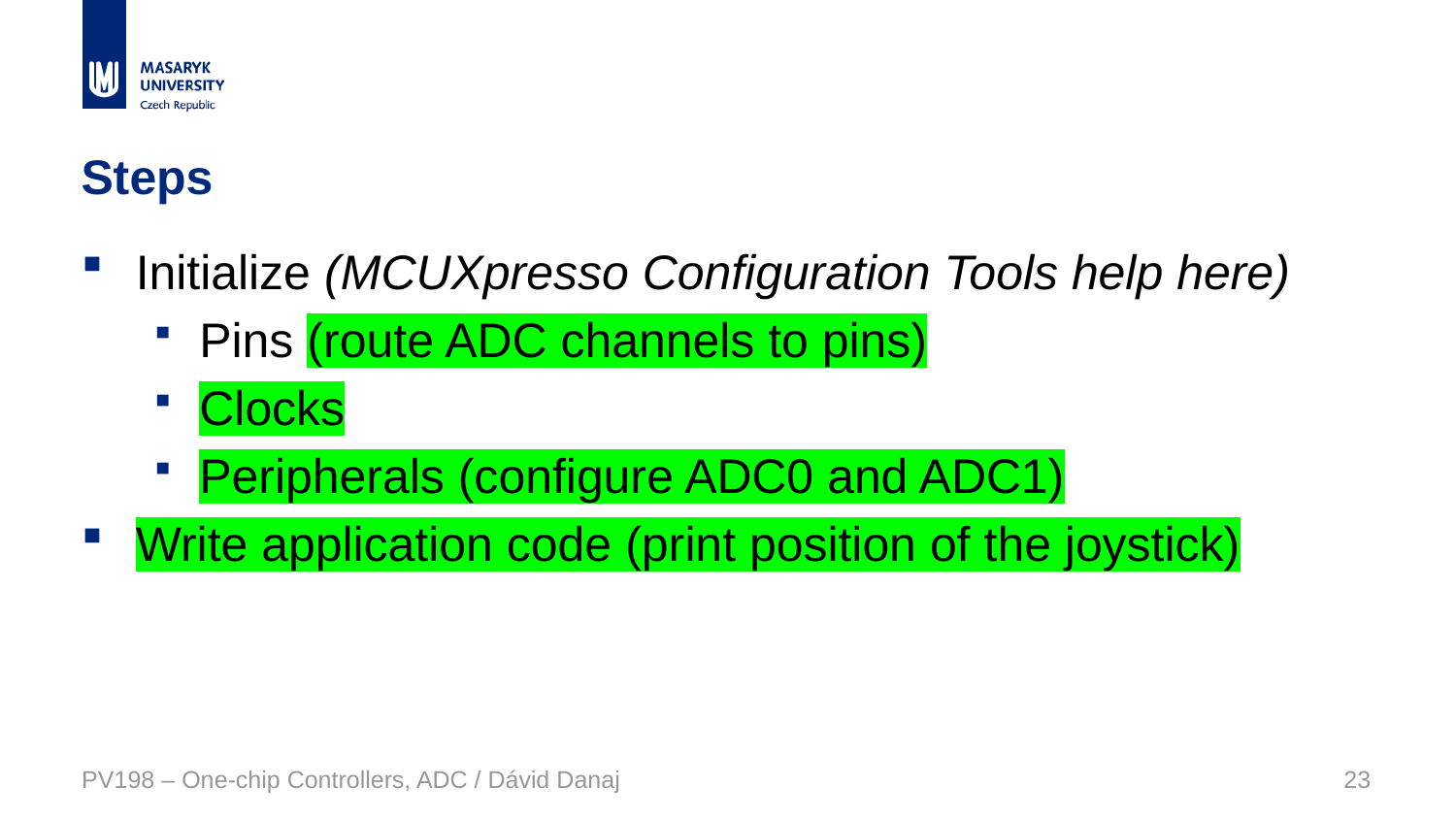

Steps
Initialize (MCUXpresso Configuration Tools help here)​
Pins​ (route ADC channels to pins)
Clocks​
Peripherals​ (configure ADC0 and ADC1)
Write application code​ (print position of the joystick)

PV198 – One-chip Controllers, ADC / Dávid Danaj
23